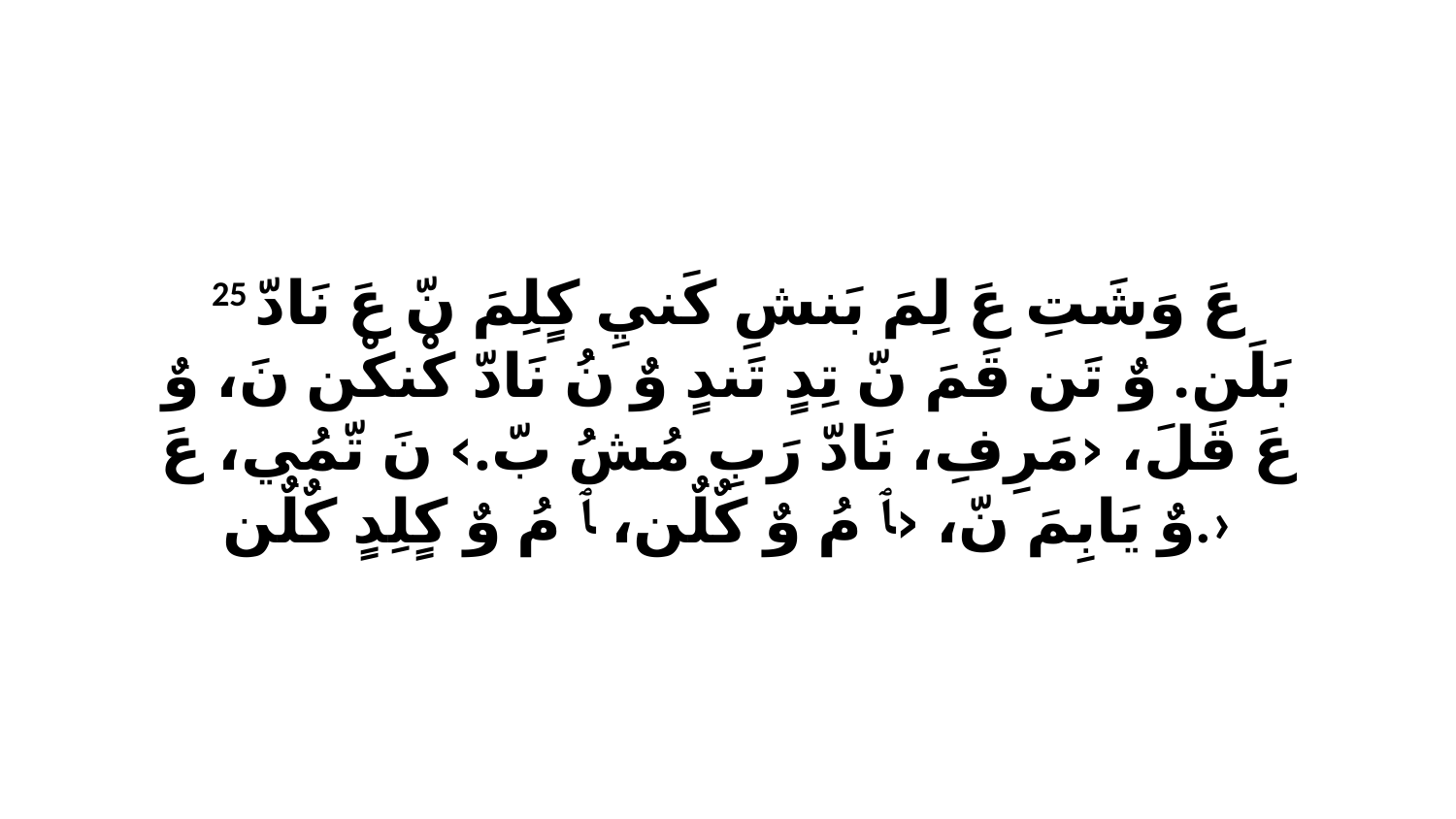

25 عَ وَشَتِ عَ لِمَ بَنشِ كَنيِ كٍلِمَ نّ عَ نَادّ بَلَن. وٌ تَن قَمَ نّ تِدٍ تَندٍ وٌ نُ نَادّ كْنكْن نَ، وٌ عَ قَلَ، ‹مَرِفِ، نَادّ رَبِ مُشُ بّ.› نَ تّمُي، عَ وٌ يَابِمَ نّ، ‹ﭑ مُ وٌ كٌلٌن، ﭑ مُ وٌ كٍلِدٍ كٌلٌن.›